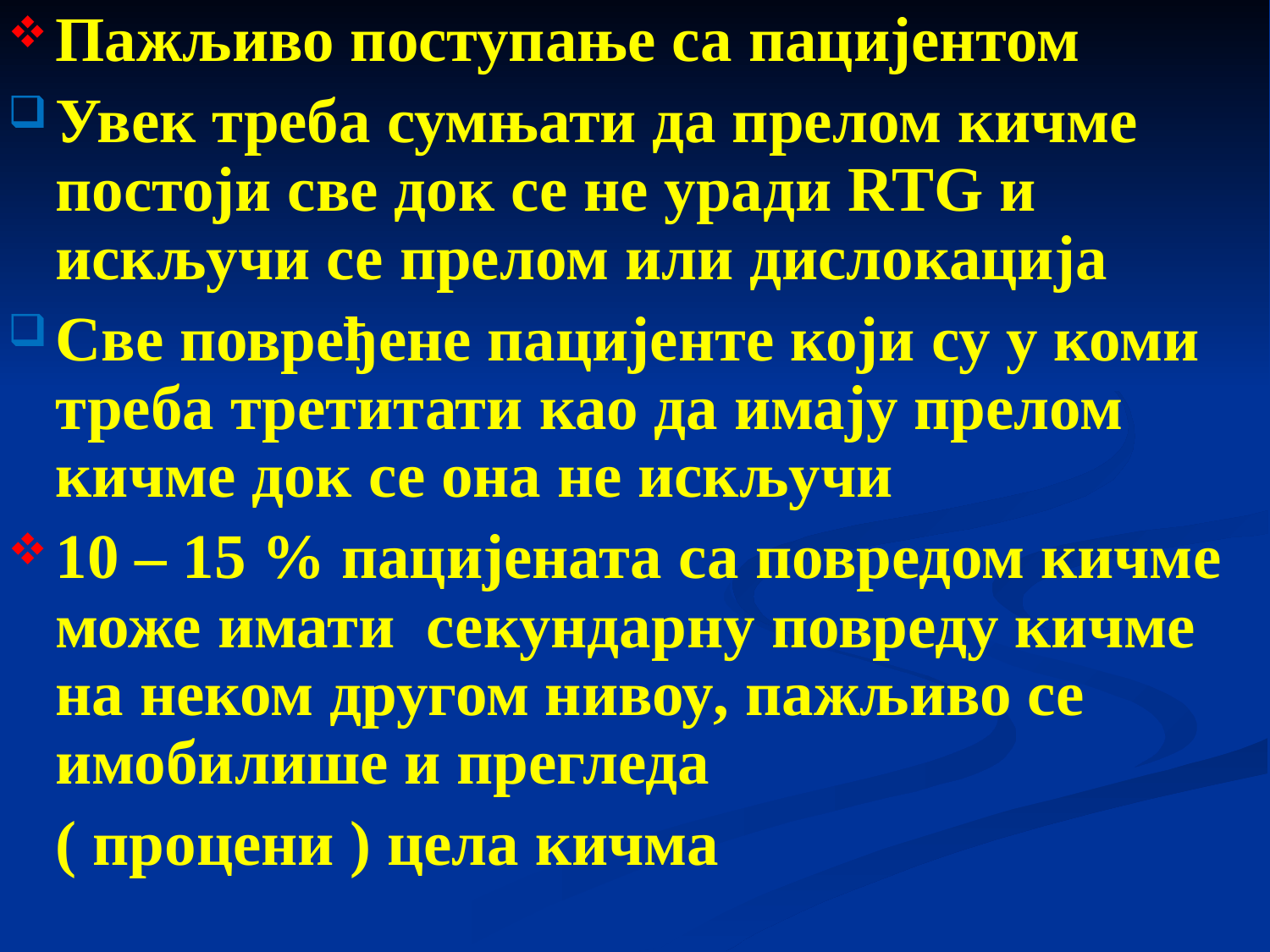

Пажљиво поступање са пацијентом
Увек треба сумњати да прелом кичме постоји све док се не уради RTG и искључи се прелом или дислокација
Све повређене пацијенте који су у коми треба третитати као да имају прелом кичме док се она не искључи
10 – 15 % пацијената са повредом кичме може имати  секундарну повреду кичме на неком другом нивоу, пажљиво се имобилише и прегледа
   ( процени ) цела кичма